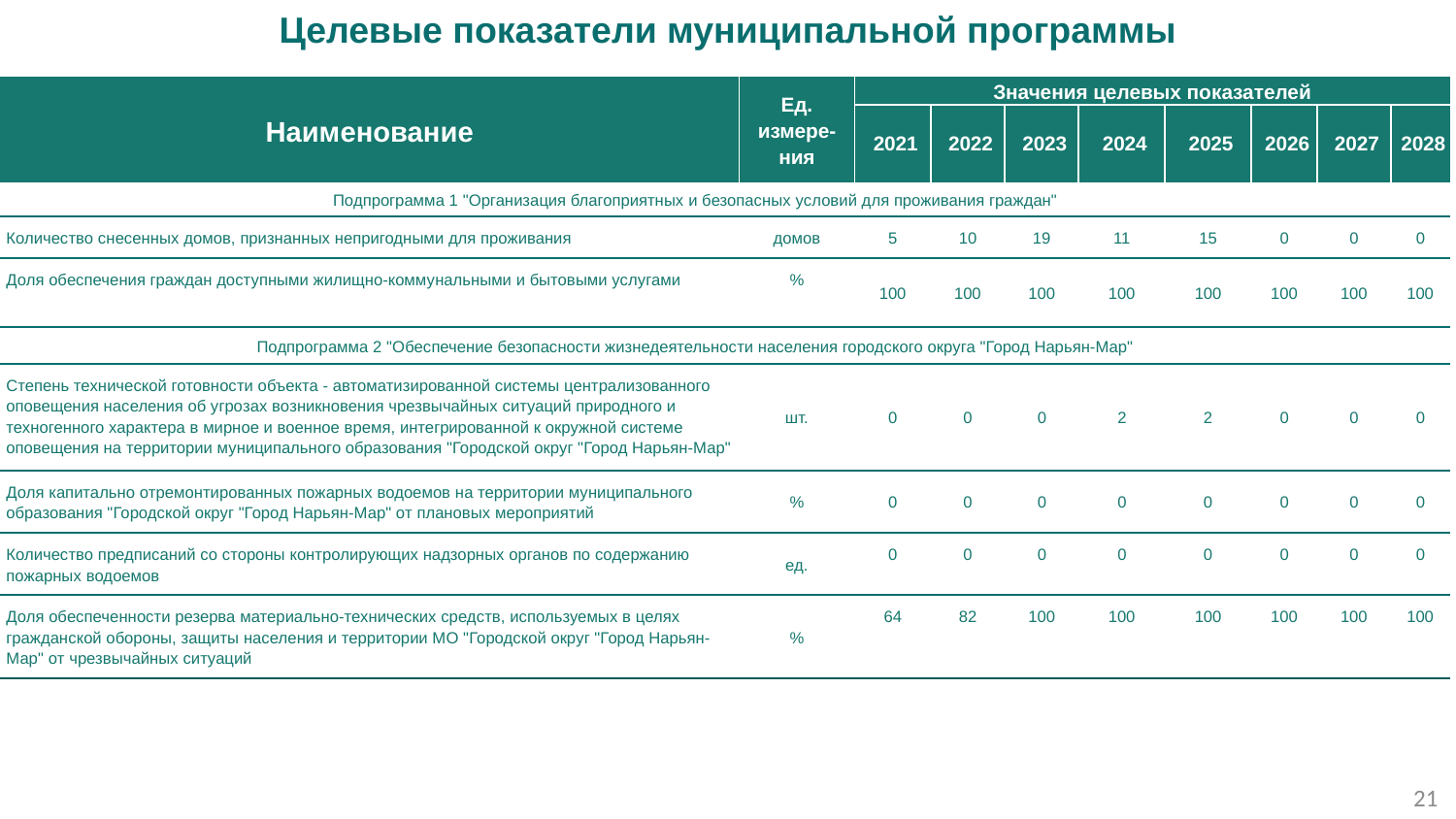

Целевые показатели муниципальной программы
| Наименование | Ед. измере-ния | Значения целевых показателей |  |  |  |  |  |  |  |
| --- | --- | --- | --- | --- | --- | --- | --- | --- | --- |
|  |  | 2021 | 2022 | 2023 | 2024 | 2025 | 2026 | 2027 | 2028 |
| Подпрограмма 1 "Организация благоприятных и безопасных условий для проживания граждан" |  |  |  |  |  |  |  |  |  |
| Количество снесенных домов, признанных непригодными для проживания | домов | 5 | 10 | 19 | 11 | 15 | 0 | 0 | 0 |
| Доля обеспечения граждан доступными жилищно-коммунальными и бытовыми услугами | % | 100 | 100 | 100 | 100 | 100 | 100 | 100 | 100 |
| Подпрограмма 2 "Обеспечение безопасности жизнедеятельности населения городского округа "Город Нарьян-Мар" |  |  |  |  |  |  |  |  |  |
| Степень технической готовности объекта - автоматизированной системы централизованного оповещения населения об угрозах возникновения чрезвычайных ситуаций природного и техногенного характера в мирное и военное время, интегрированной к окружной системе оповещения на территории муниципального образования "Городской округ "Город Нарьян-Мар" | шт. | 0 | 0 | 0 | 2 | 2 | 0 | 0 | 0 |
| Доля капитально отремонтированных пожарных водоемов на территории муниципального образования "Городской округ "Город Нарьян-Мар" от плановых мероприятий | % | 0 | 0 | 0 | 0 | 0 | 0 | 0 | 0 |
| Количество предписаний со стороны контролирующих надзорных органов по содержанию пожарных водоемов | ед. | 0 | 0 | 0 | 0 | 0 | 0 | 0 | 0 |
| Доля обеспеченности резерва материально-технических средств, используемых в целях гражданской обороны, защиты населения и территории МО "Городской округ "Город Нарьян-Мар" от чрезвычайных ситуаций | % | 64 | 82 | 100 | 100 | 100 | 100 | 100 | 100 |
21